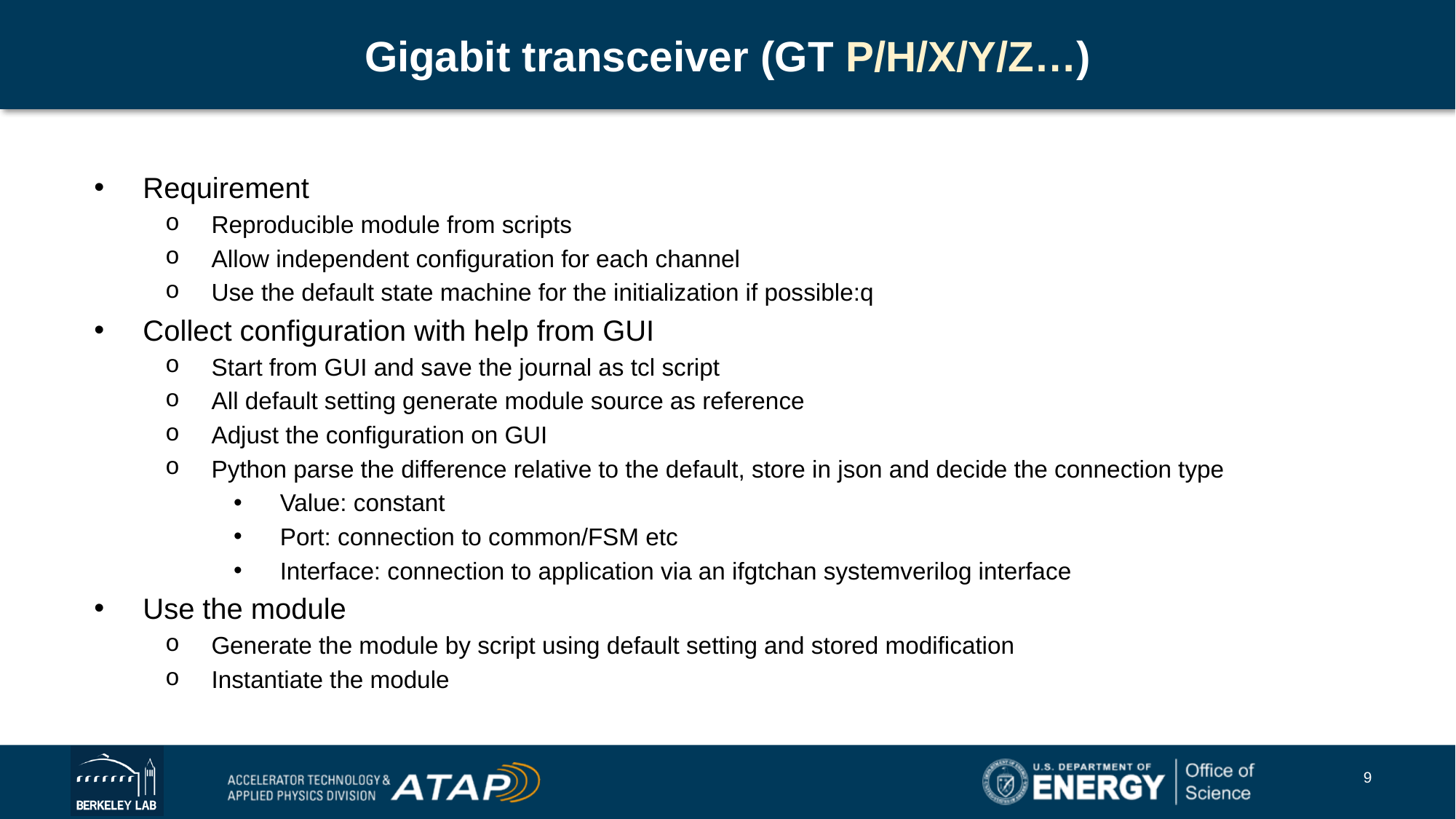

# Gigabit transceiver (GT P/H/X/Y/Z…)
Requirement
Reproducible module from scripts
Allow independent configuration for each channel
Use the default state machine for the initialization if possible:q
Collect configuration with help from GUI
Start from GUI and save the journal as tcl script
All default setting generate module source as reference
Adjust the configuration on GUI
Python parse the difference relative to the default, store in json and decide the connection type
Value: constant
Port: connection to common/FSM etc
Interface: connection to application via an ifgtchan systemverilog interface
Use the module
Generate the module by script using default setting and stored modification
Instantiate the module
9